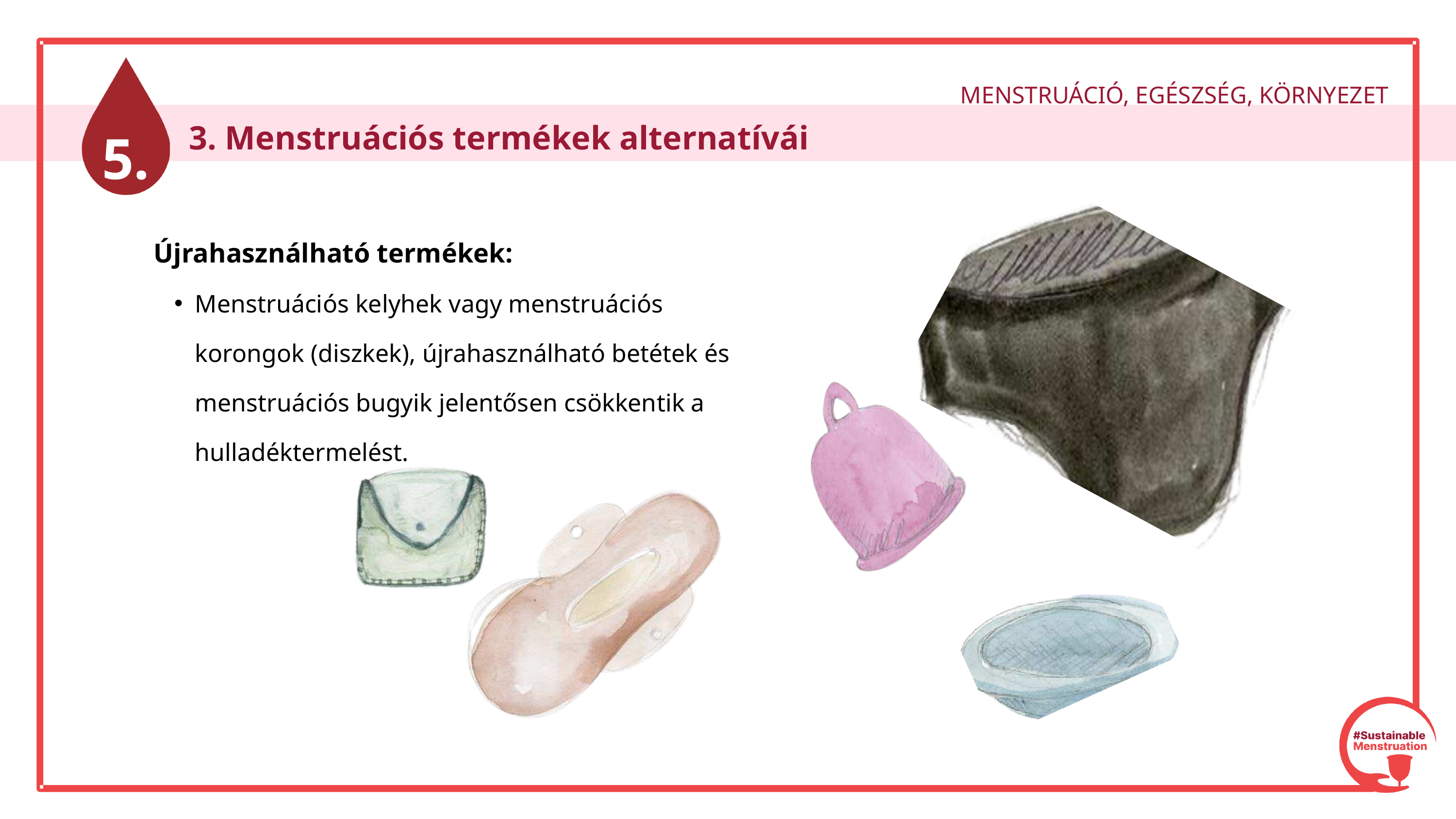

MENSTRUÁCIÓ, EGÉSZSÉG, KÖRNYEZET

5.

                          3. Menstruációs termékek alternatívái
Újrahasználható termékek:
Menstruációs kelyhek vagy menstruációs korongok (diszkek), újrahasználható betétek és menstruációs bugyik jelentősen csökkentik a hulladéktermelést.